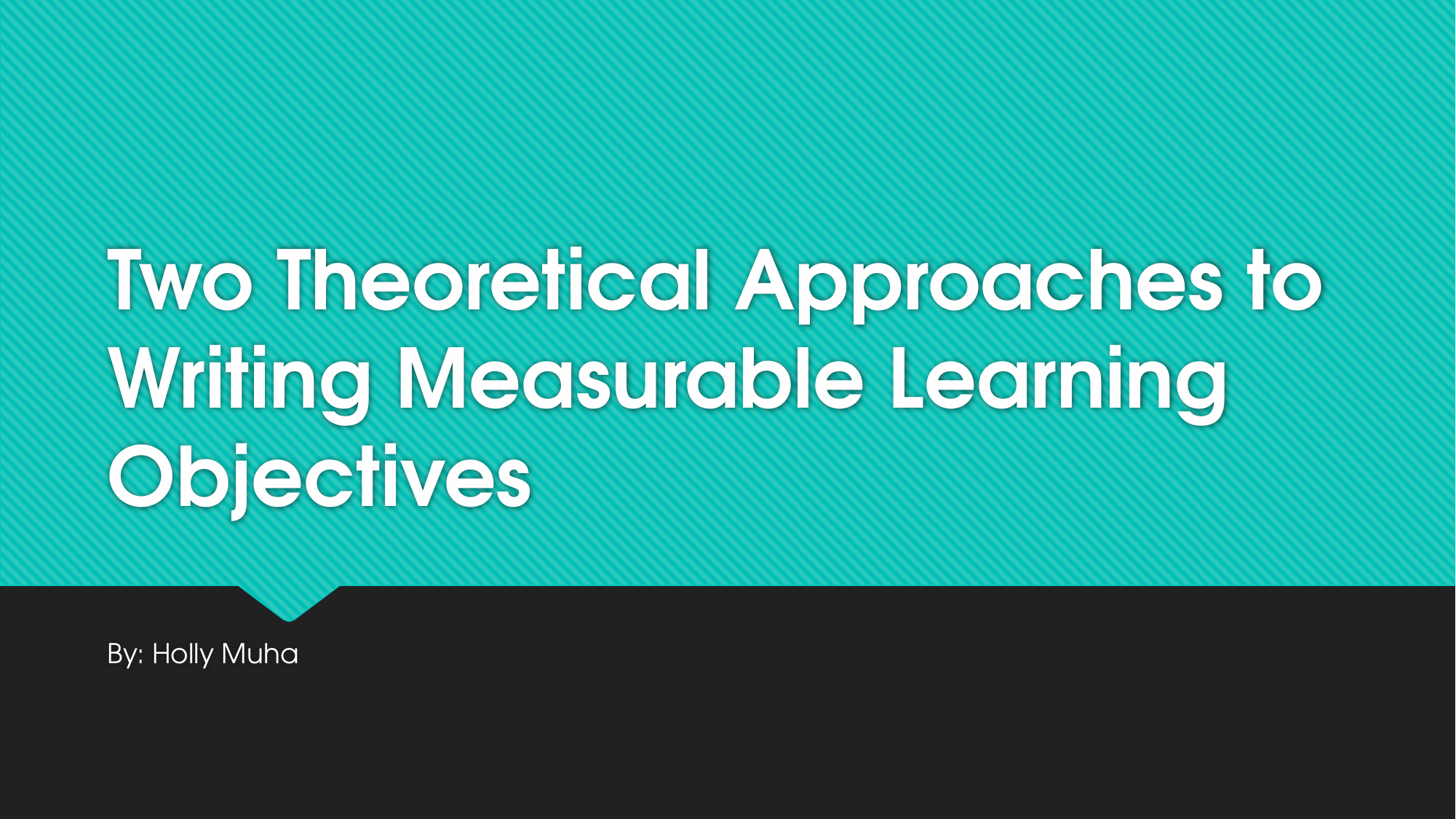

# Two Theoretical Approaches to Writing Measurable Learning Objectives
By: Holly Muha